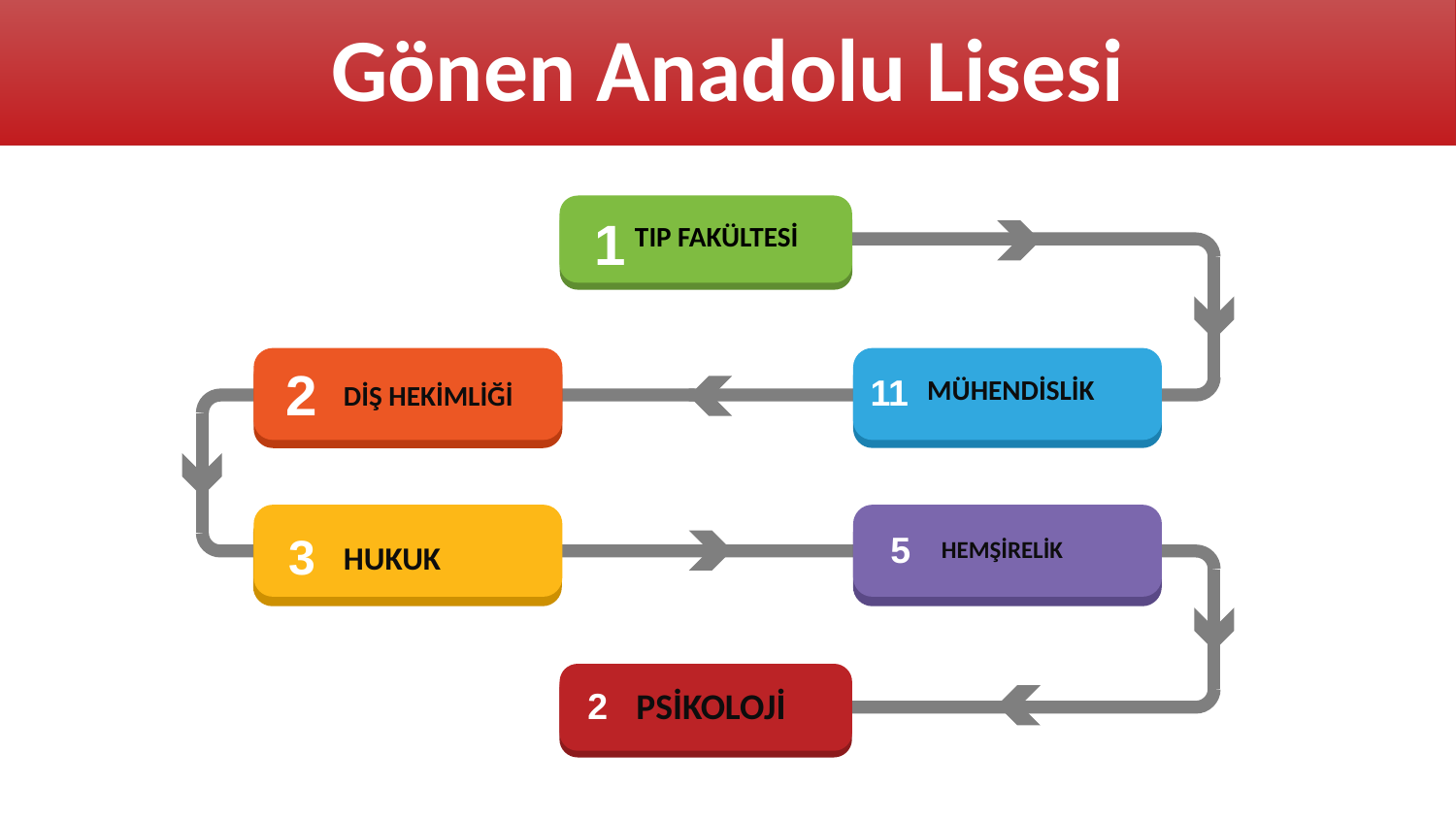

Gönen Anadolu Lisesi

      TIP FAKÜLTESİ

1

2

DİŞ HEKİMLİĞİ

11
MÜHENDİSLİK

5
HEMŞİRELİK

3
HUKUK

2
PSİKOLOJİ